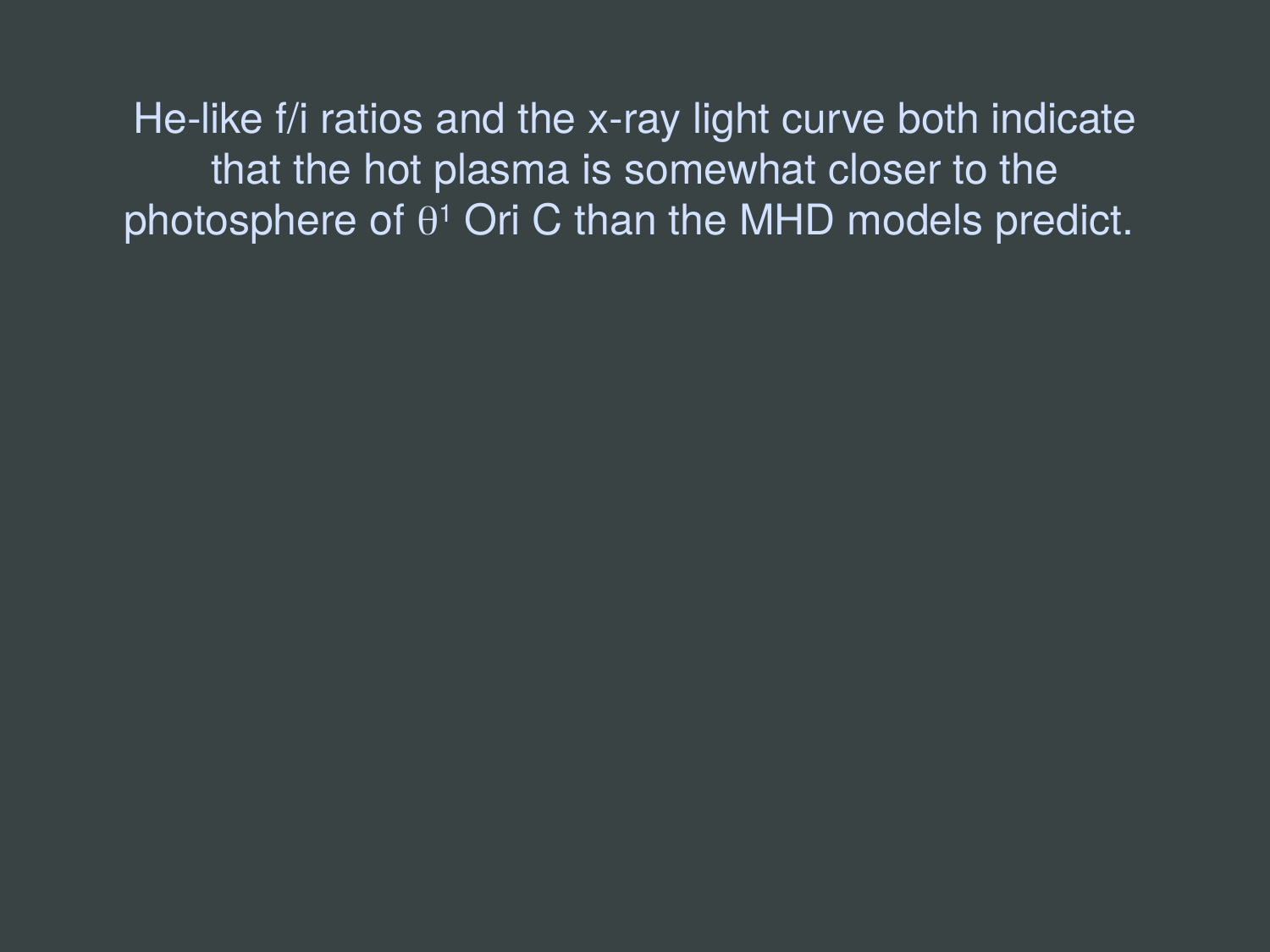

He-like f/i ratios and the x-ray light curve both indicate that the hot plasma is somewhat closer to the photosphere of θ1 Ori C than the MHD models predict.